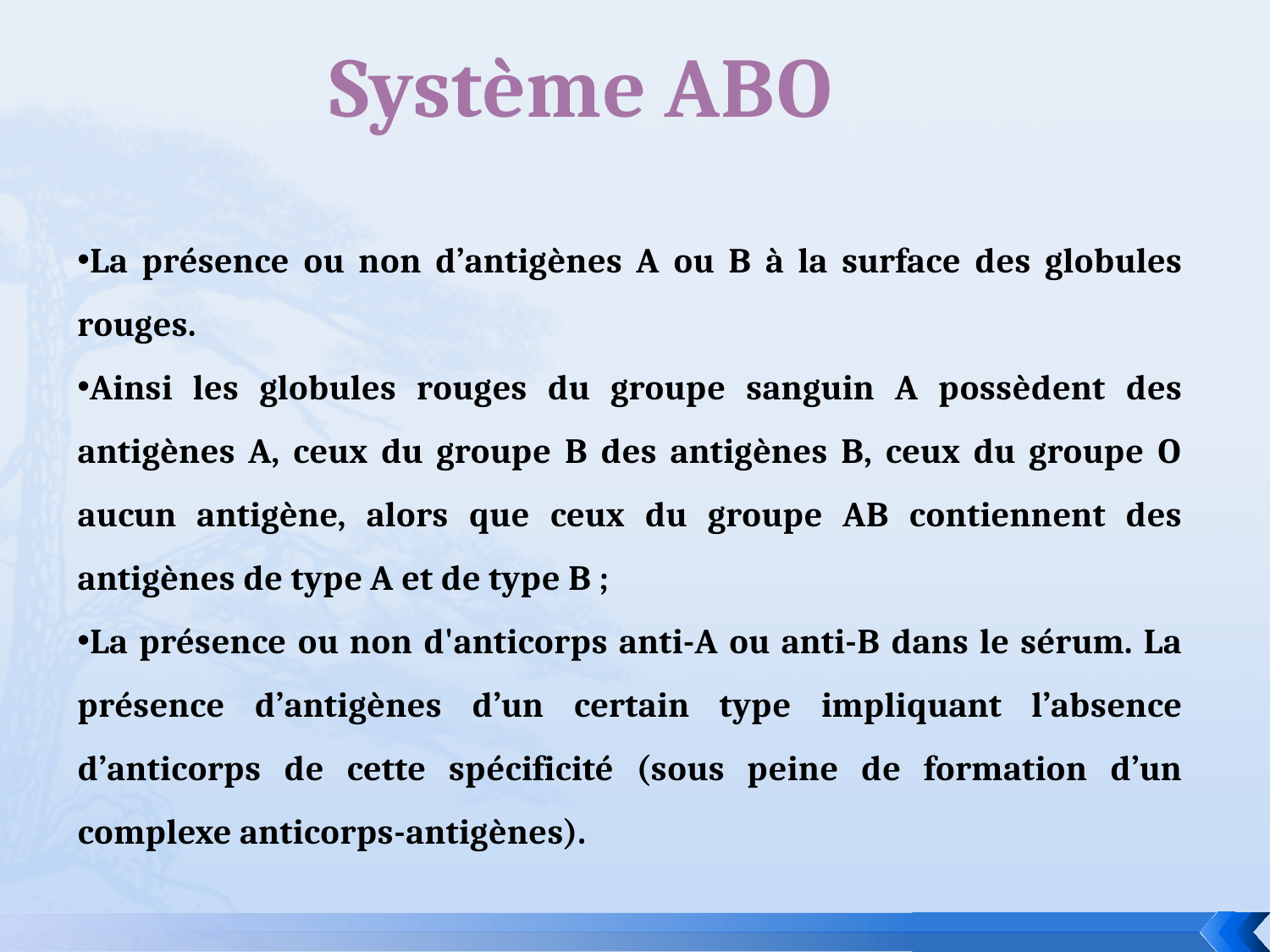

Système ABO
La présence ou non d’antigènes A ou B à la surface des globules rouges.
Ainsi les globules rouges du groupe sanguin A possèdent des antigènes A, ceux du groupe B des antigènes B, ceux du groupe O aucun antigène, alors que ceux du groupe AB contiennent des antigènes de type A et de type B ;
La présence ou non d'anticorps anti-A ou anti-B dans le sérum. La présence d’antigènes d’un certain type impliquant l’absence d’anticorps de cette spécificité (sous peine de formation d’un complexe anticorps-antigènes).